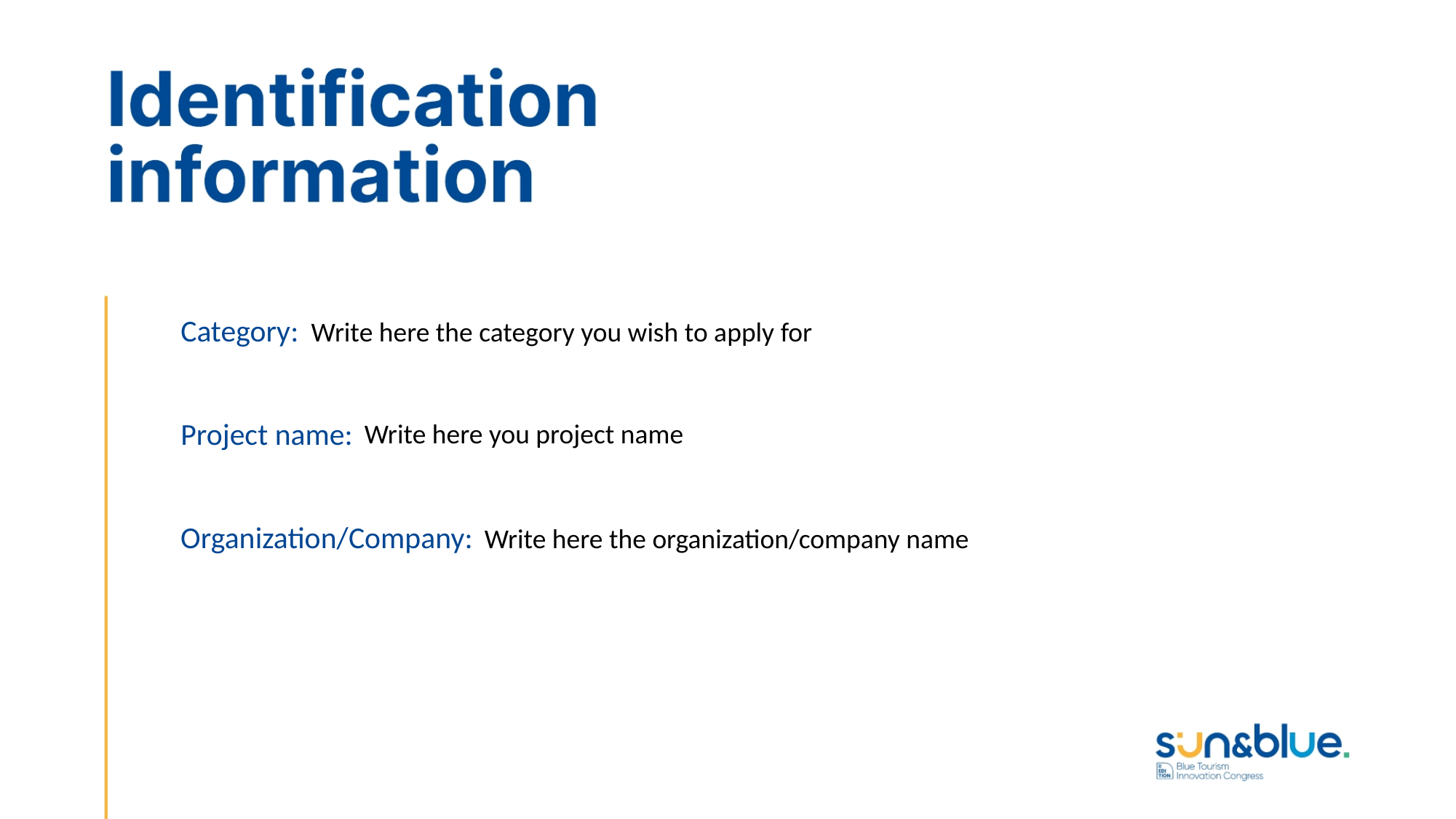

Write here the category you wish to apply for
Write here you project name
Write here the organization/company name